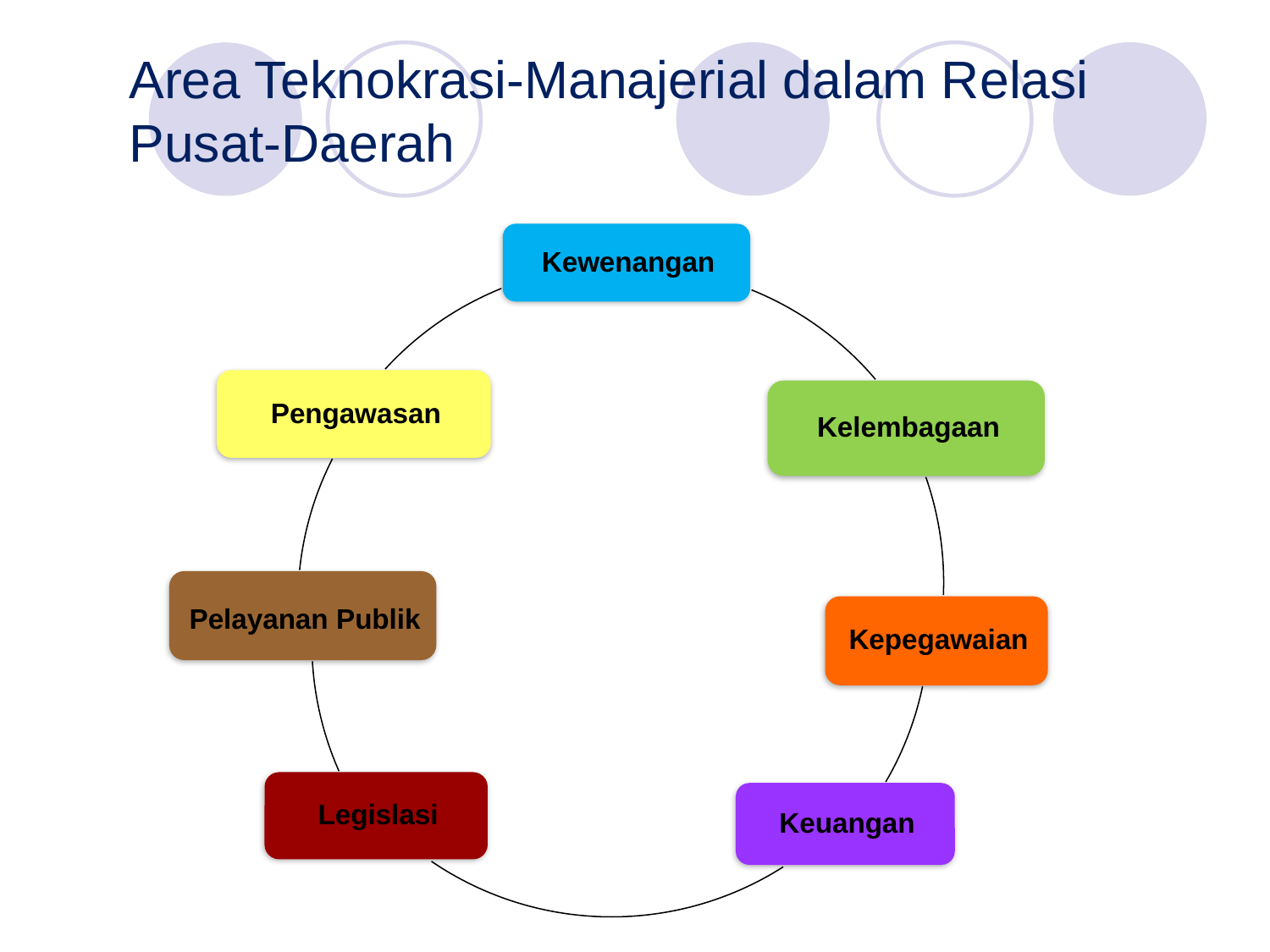

# Area Teknokrasi-Manajerial dalam Relasi Pusat-Daerah

Kewenangan
Kelembagaan
Kepegawaian
Keuangan
Legislasi
Pelayanan Publik
Pengawasan